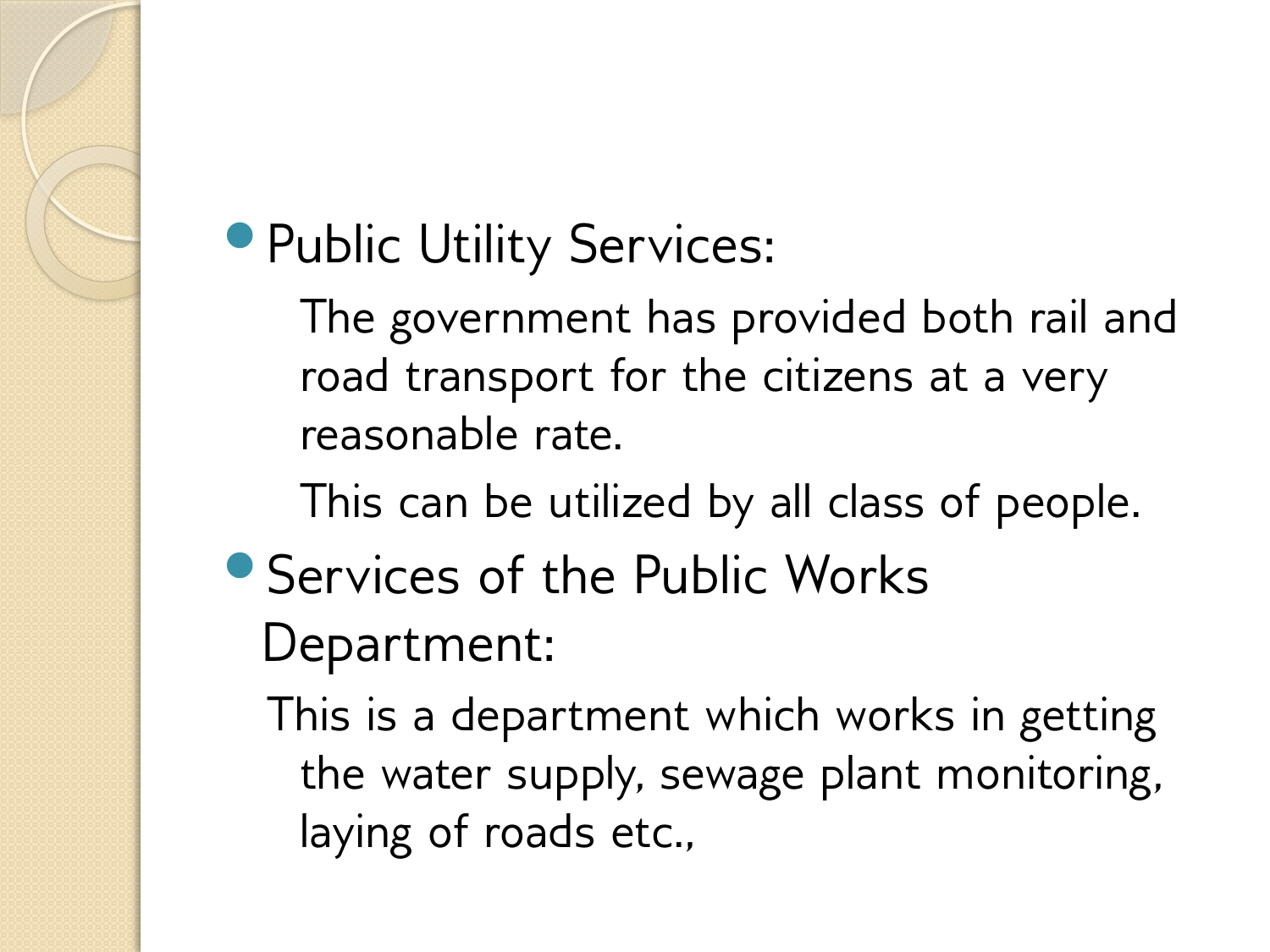

#
Public Utility Services:
	The government has provided both rail and road transport for the citizens at a very reasonable rate.
	This can be utilized by all class of people.
Services of the Public Works Department:
This is a department which works in getting the water supply, sewage plant monitoring, laying of roads etc.,